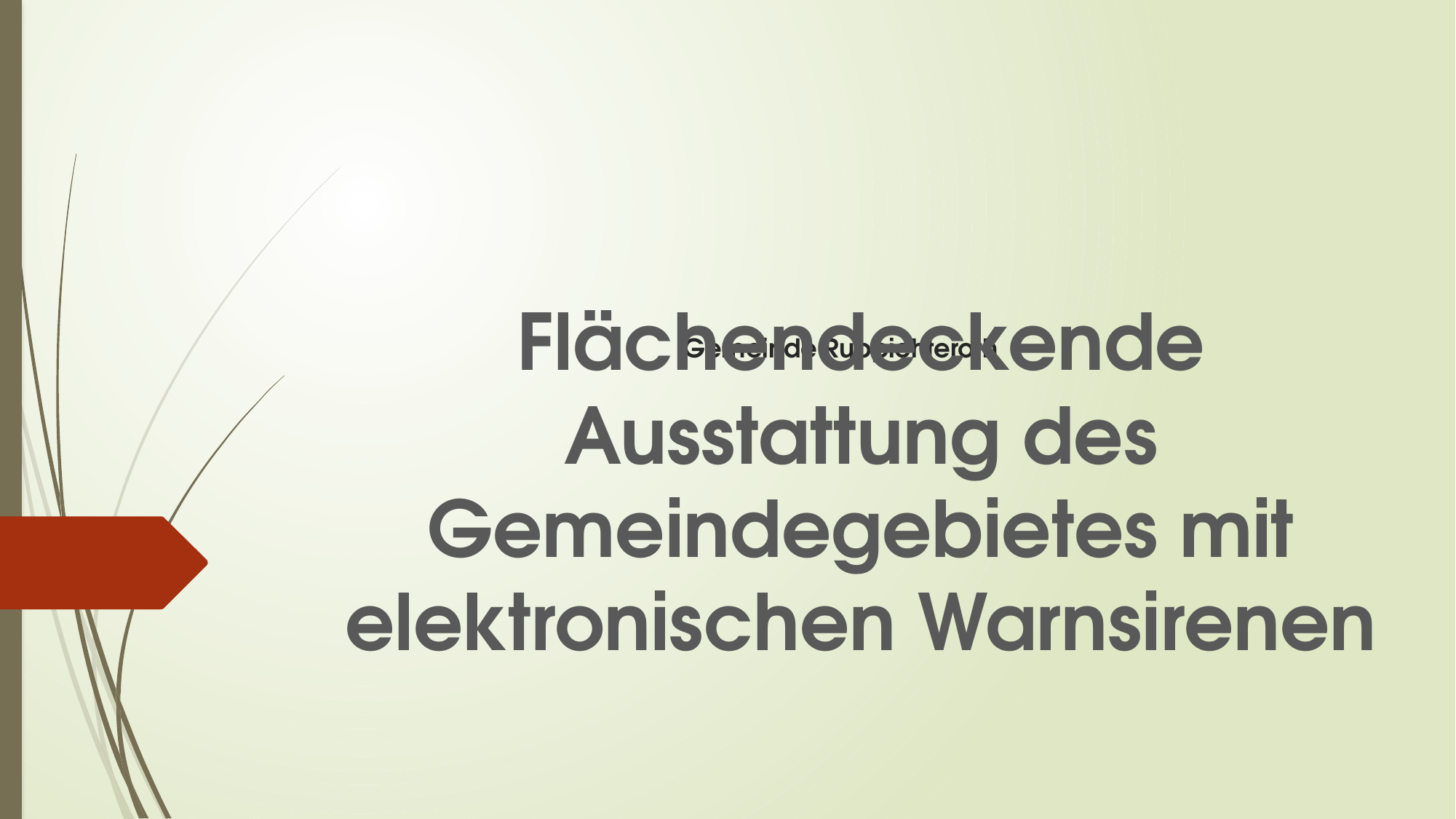

# Gemeinde Ruppichteroth
Flächendeckende Ausstattung des Gemeindegebietes mit elektronischen Warnsirenen